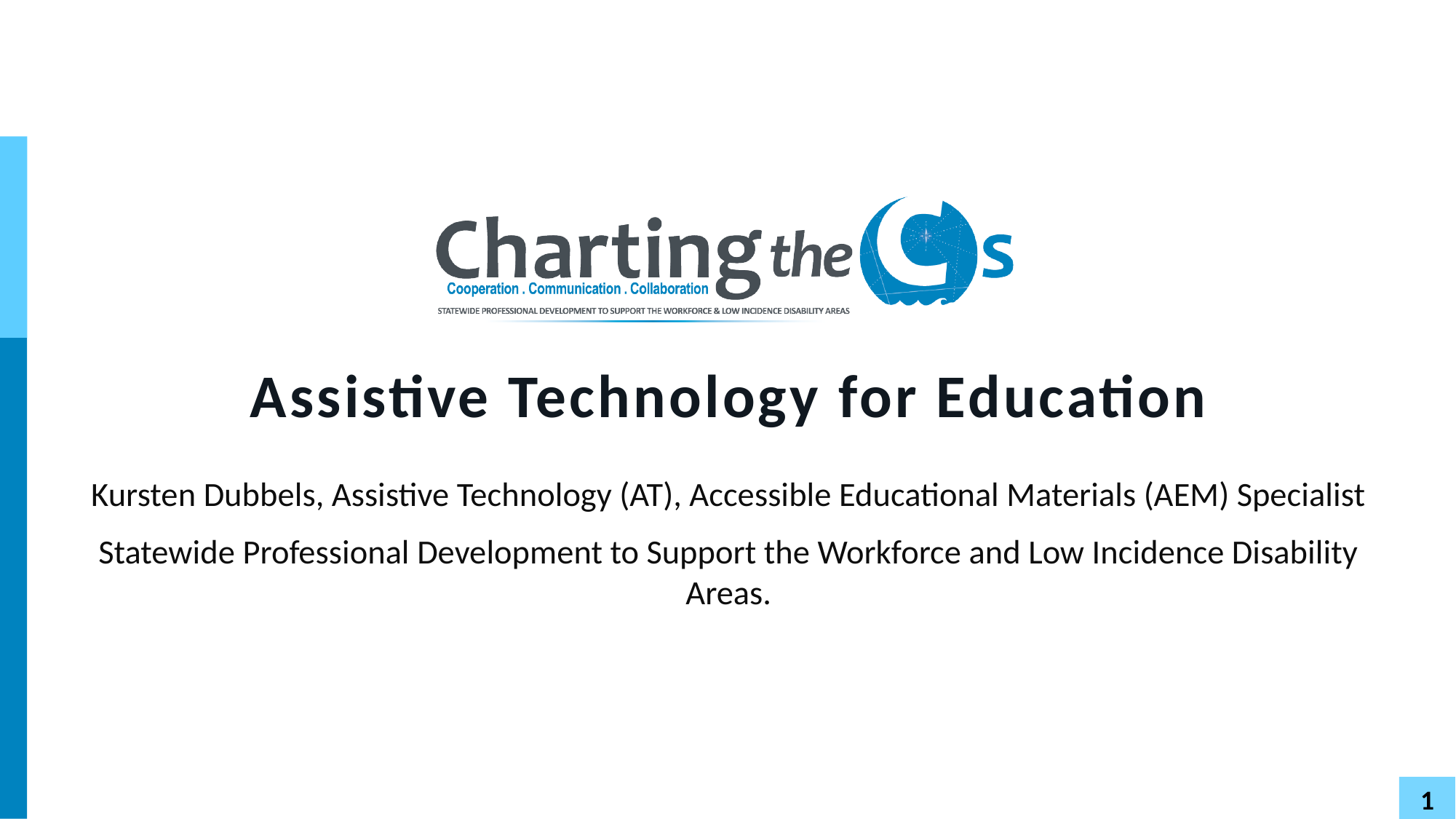

# Assistive Technology for Education
Kursten Dubbels, Assistive Technology (AT), Accessible Educational Materials (AEM) Specialist
Statewide Professional Development to Support the Workforce and Low Incidence Disability Areas.